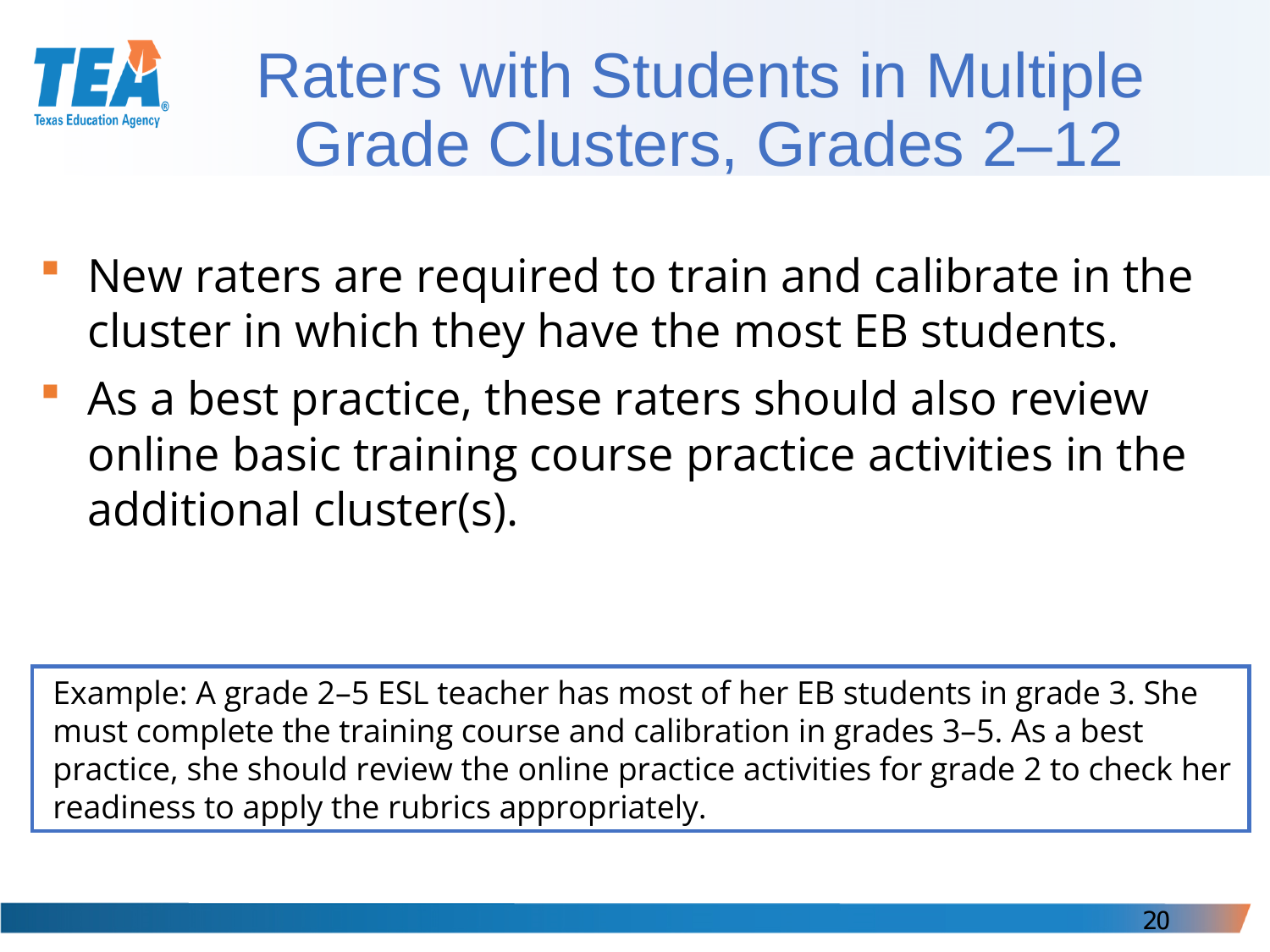

# Raters with Students in Multiple Grade Clusters, Grades 2–12
New raters are required to train and calibrate in the cluster in which they have the most EB students.
As a best practice, these raters should also review online basic training course practice activities in the additional cluster(s).

Example: A grade 2–5 ESL teacher has most of her EB students in grade 3. She must complete the training course and calibration in grades 3–5. As a best practice, she should review the online practice activities for grade 2 to check her readiness to apply the rubrics appropriately.
20